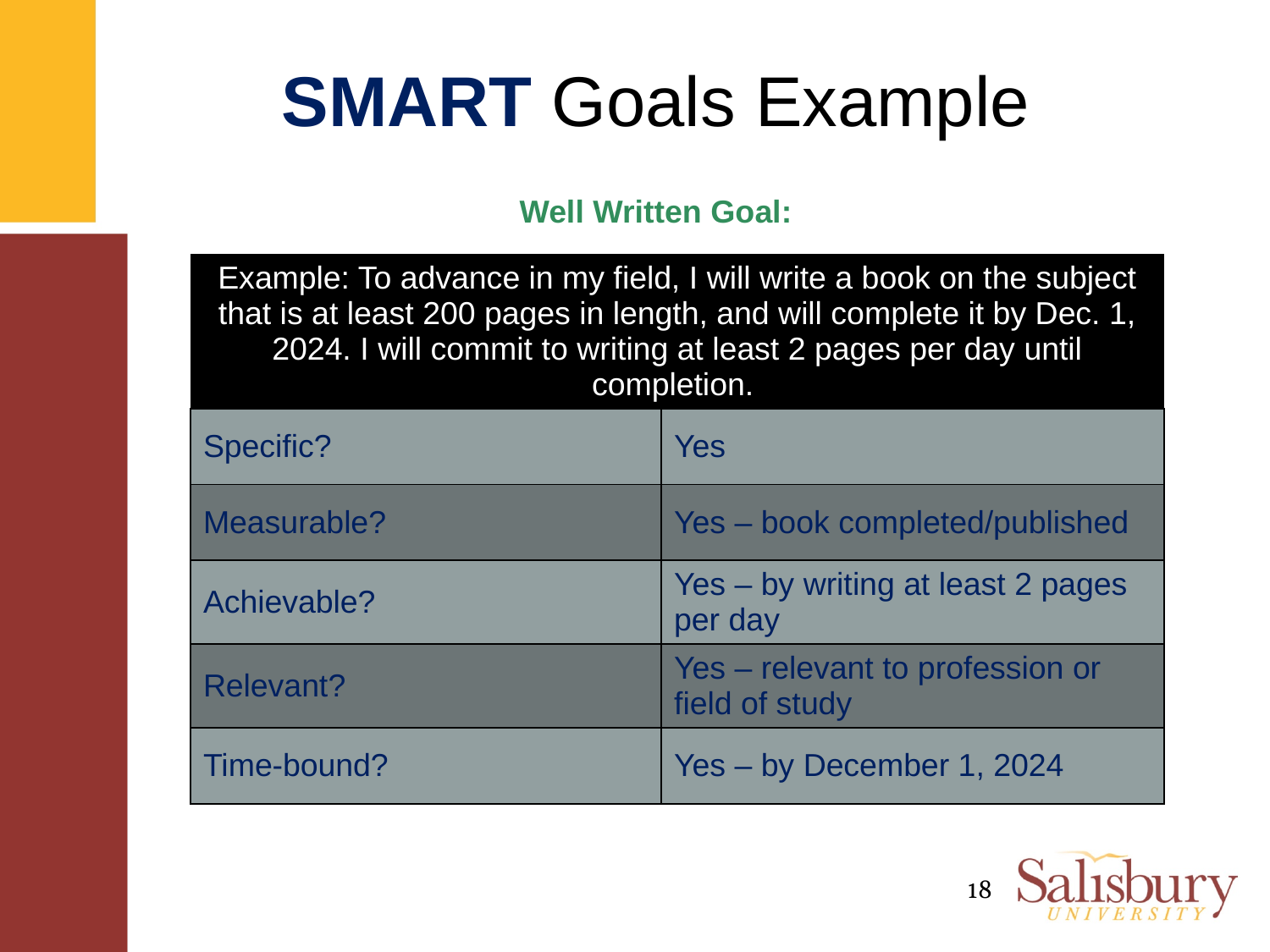

# SMART Goals Example
Well Written Goal:
| Example: To advance in my field, I will write a book on the subject that is at least 200 pages in length, and will complete it by Dec. 1, 2024. I will commit to writing at least 2 pages per day until completion. |  |
| --- | --- |
| Specific? | Yes |
| Measurable? | Yes – book completed/published |
| Achievable? | Yes – by writing at least 2 pages per day |
| Relevant? | Yes – relevant to profession or field of study |
| Time-bound? | Yes – by December 1, 2024 |
18